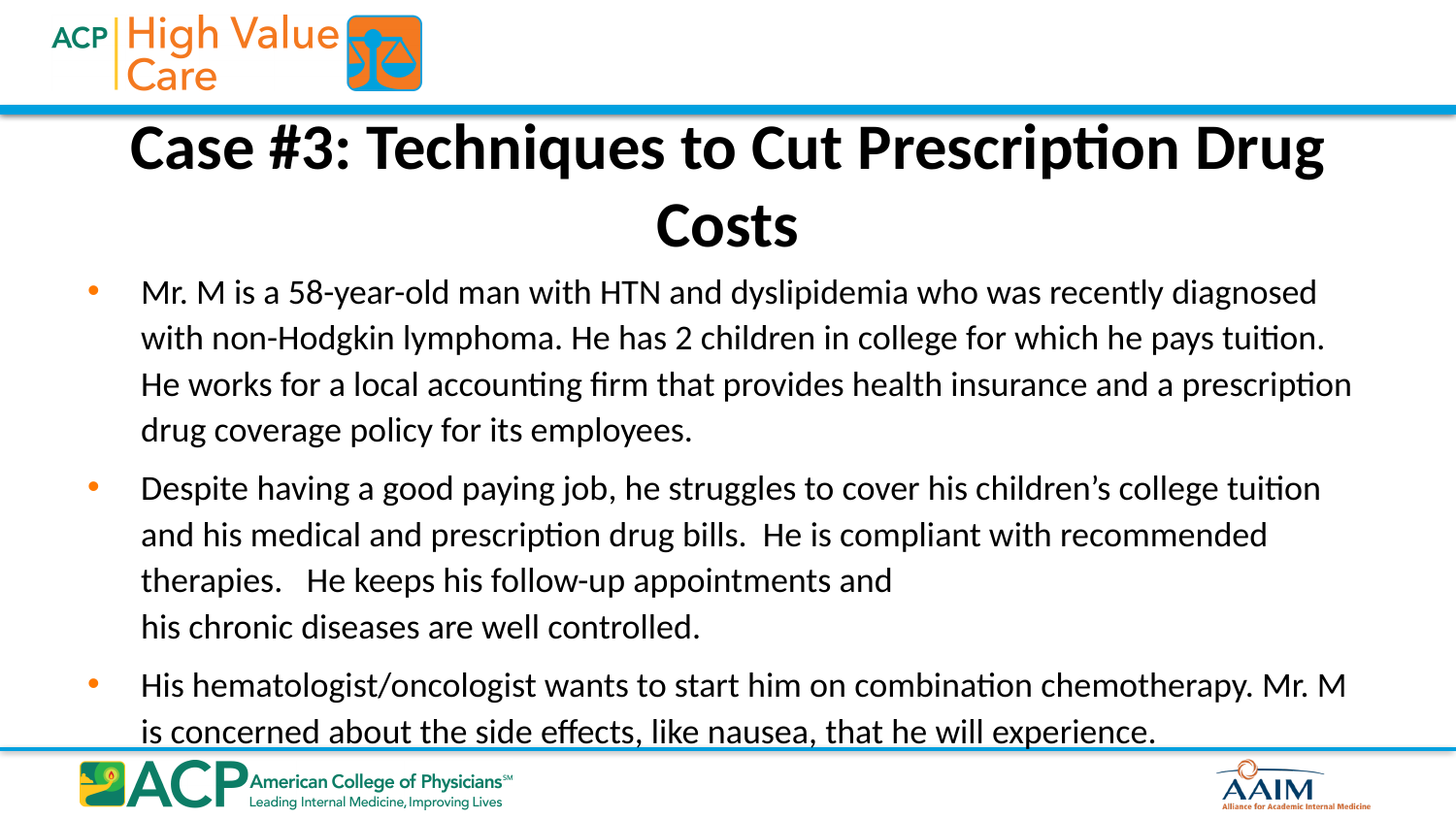

# Case #3: Techniques to Cut Prescription Drug Costs
Mr. M is a 58-year-old man with HTN and dyslipidemia who was recently diagnosed with non-Hodgkin lymphoma. He has 2 children in college for which he pays tuition.  He works for a local accounting firm that provides health insurance and a prescription drug coverage policy for its employees.
Despite having a good paying job, he struggles to cover his children’s college tuition and his medical and prescription drug bills.  He is compliant with recommended therapies.   He keeps his follow-up appointments and
his chronic diseases are well controlled.
His hematologist/oncologist wants to start him on combination chemotherapy. Mr. M is concerned about the side effects, like nausea, that he will experience.